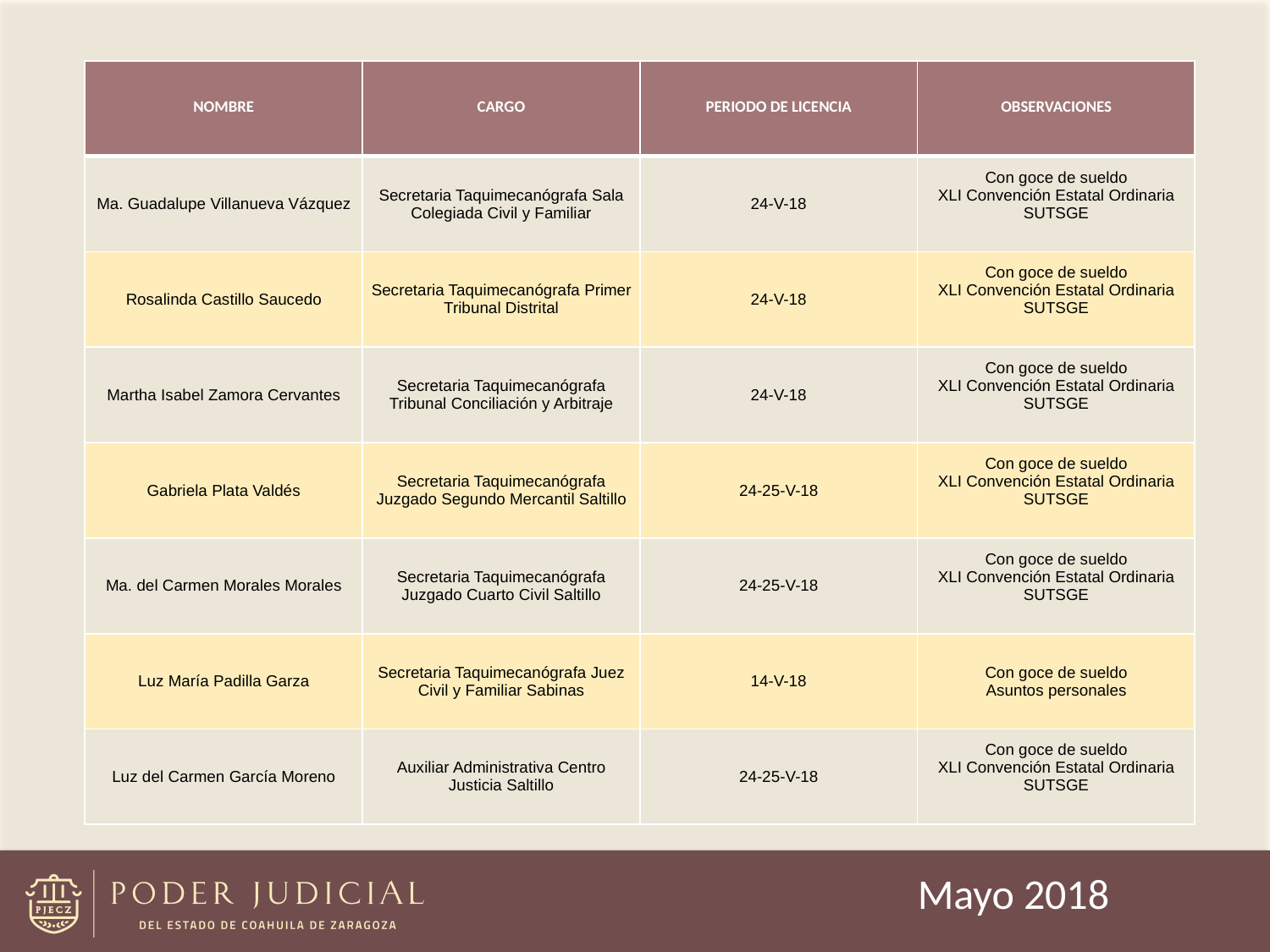

| NOMBRE | CARGO | PERIODO DE LICENCIA | OBSERVACIONES |
| --- | --- | --- | --- |
| Ma. Guadalupe Villanueva Vázquez | Secretaria Taquimecanógrafa Sala Colegiada Civil y Familiar | 24-V-18 | Con goce de sueldo XLI Convención Estatal Ordinaria SUTSGE |
| Rosalinda Castillo Saucedo | Secretaria Taquimecanógrafa Primer Tribunal Distrital | 24-V-18 | Con goce de sueldo XLI Convención Estatal Ordinaria SUTSGE |
| Martha Isabel Zamora Cervantes | Secretaria Taquimecanógrafa Tribunal Conciliación y Arbitraje | 24-V-18 | Con goce de sueldo XLI Convención Estatal Ordinaria SUTSGE |
| Gabriela Plata Valdés | Secretaria Taquimecanógrafa Juzgado Segundo Mercantil Saltillo | 24-25-V-18 | Con goce de sueldo XLI Convención Estatal Ordinaria SUTSGE |
| Ma. del Carmen Morales Morales | Secretaria Taquimecanógrafa Juzgado Cuarto Civil Saltillo | 24-25-V-18 | Con goce de sueldo XLI Convención Estatal Ordinaria SUTSGE |
| Luz María Padilla Garza | Secretaria Taquimecanógrafa Juez Civil y Familiar Sabinas | 14-V-18 | Con goce de sueldo Asuntos personales |
| Luz del Carmen García Moreno | Auxiliar Administrativa Centro Justicia Saltillo | 24-25-V-18 | Con goce de sueldo XLI Convención Estatal Ordinaria SUTSGE |
Mayo 2018